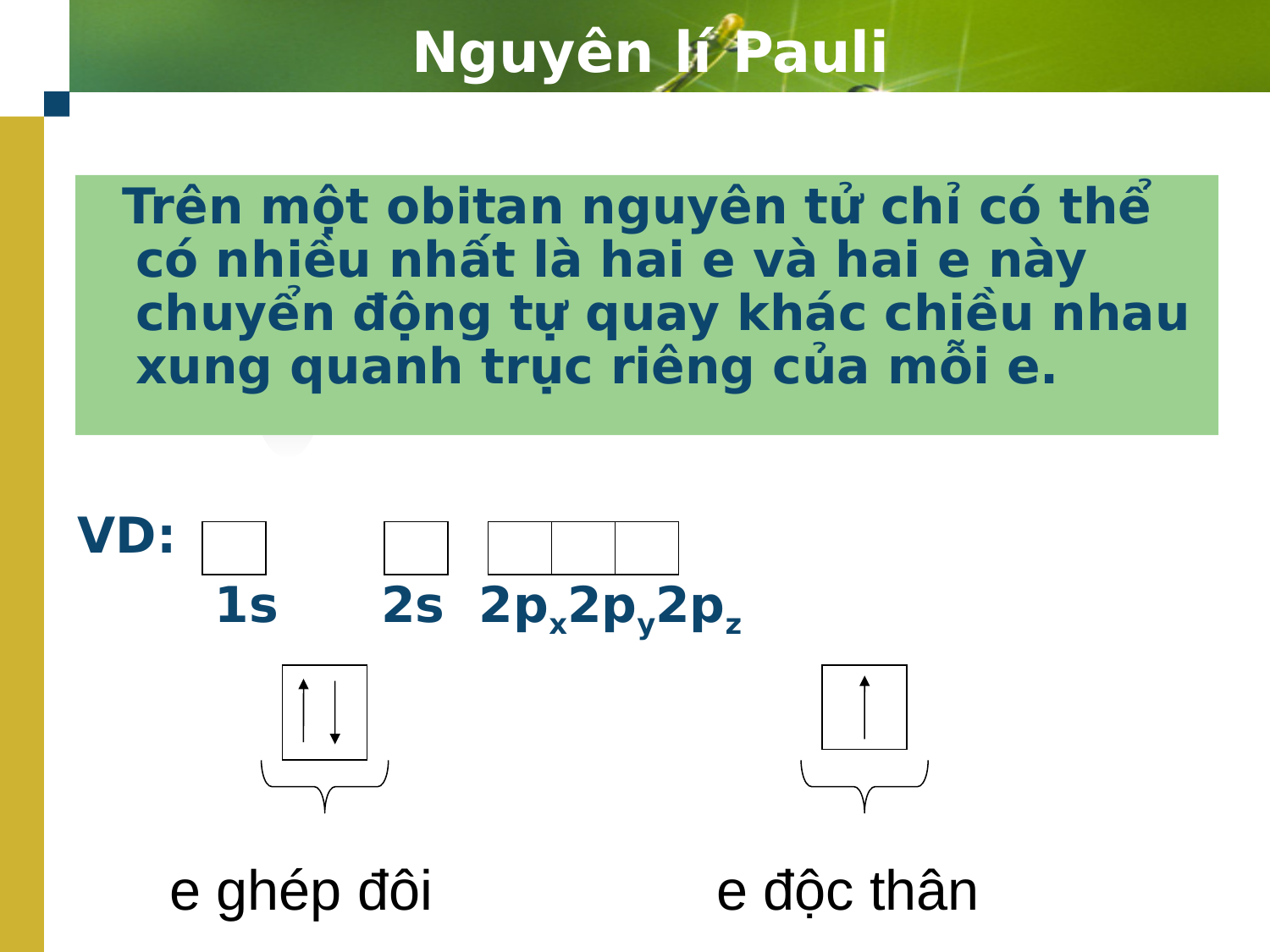

# Nguyên lí Pauli

Ô lượng tử
Biểu diễn:
                         AOs          AOp

VD:
        1s      2s  2px2py2pz

  Trên một obitan nguyên tử chỉ có thể có nhiều nhất là hai e và hai e này chuyển động tự quay khác chiều nhau xung quanh trục riêng của mỗi e.

e độc thân
e ghép đôi